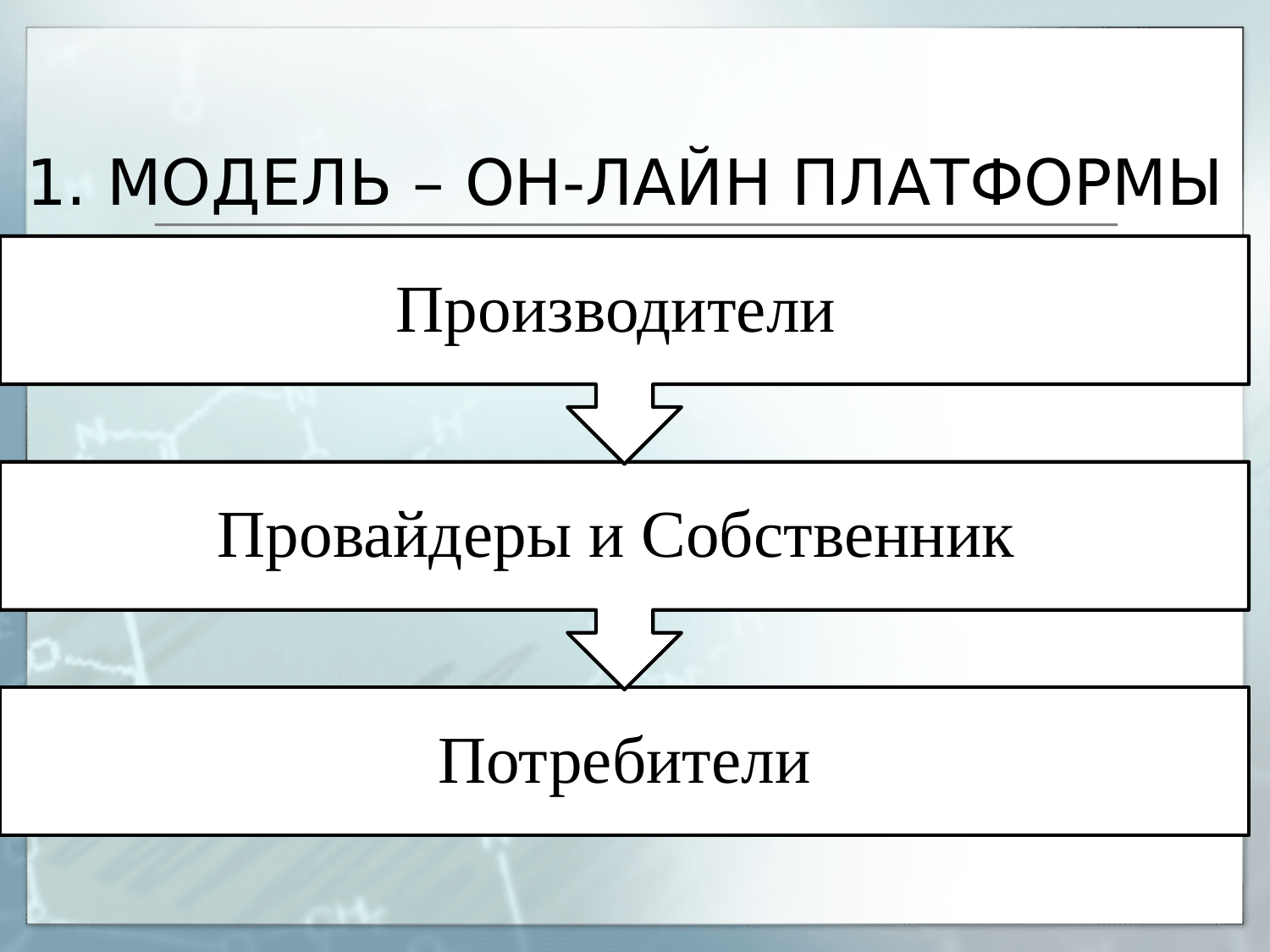

# 1. МОДЕЛЬ – ОН-ЛАЙН ПЛАТФОРМЫ
Потребители
Провайдеры и Собственник
Производители